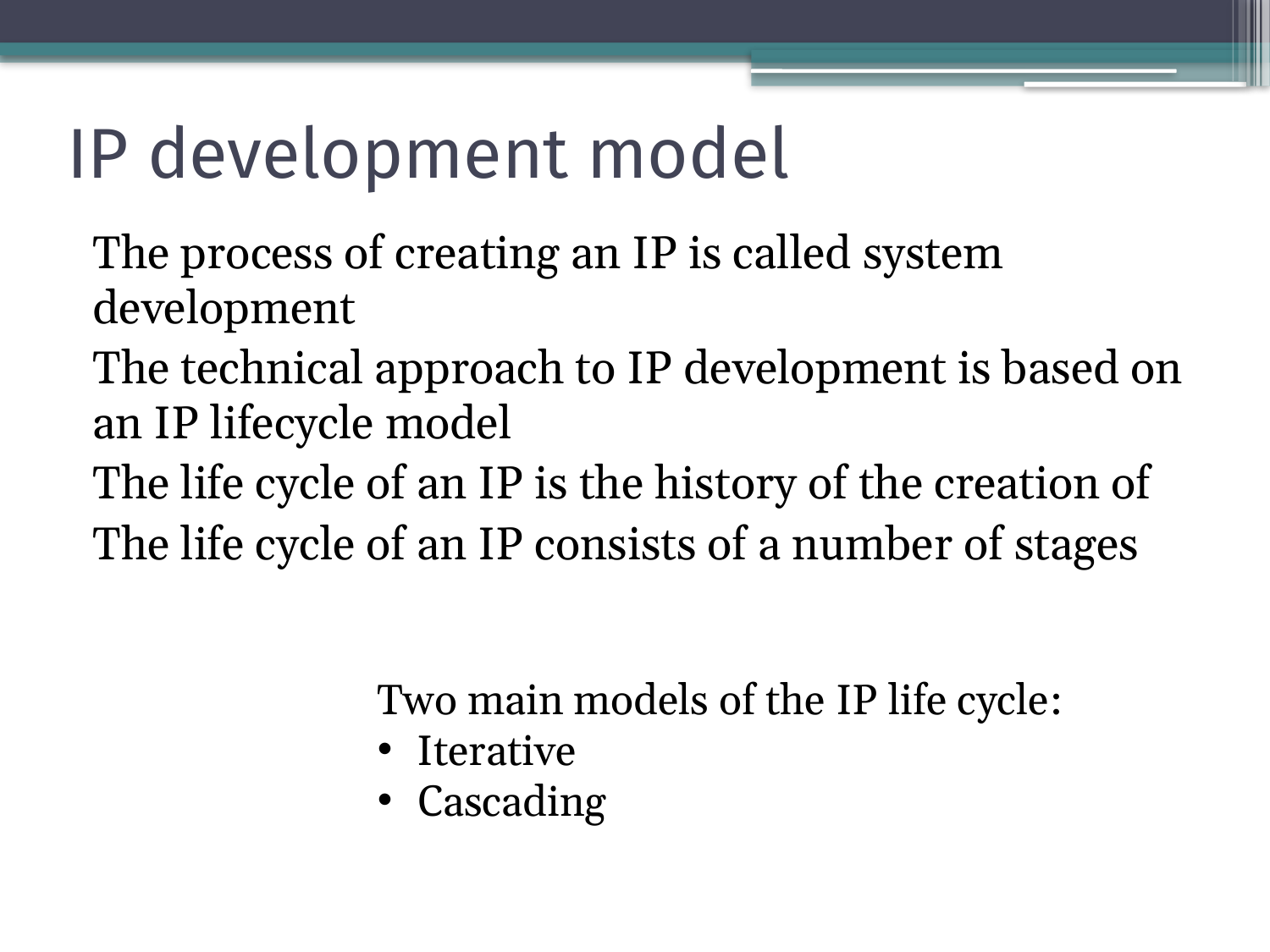

# IP development model
The process of creating an IP is called system development
The technical approach to IP development is based on an IP lifecycle model
The life cycle of an IP is the history of the creation of
The life cycle of an IP consists of a number of stages
Two main models of the IP life cycle:
Iterative
Сascading